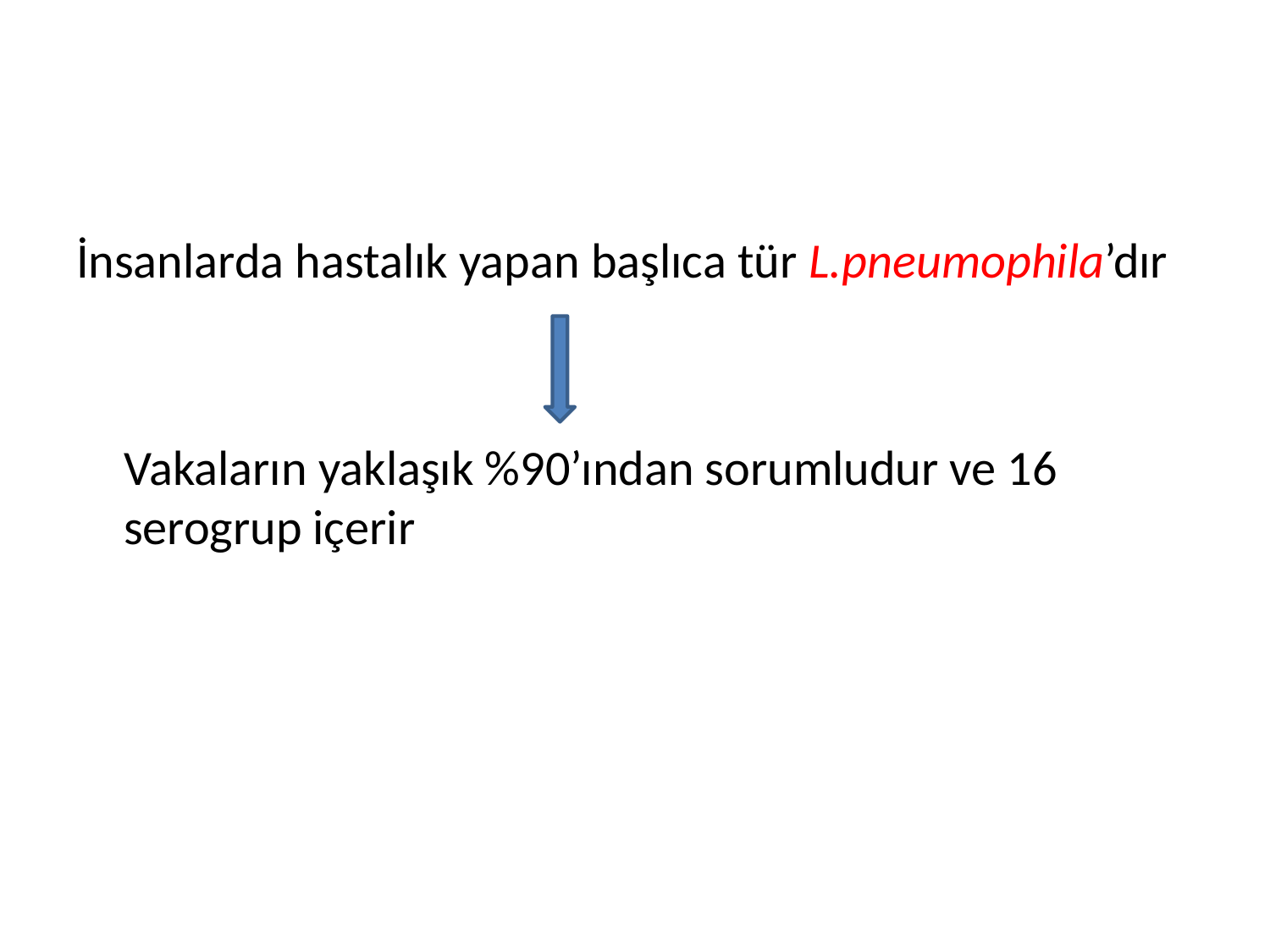

#
İnsanlarda hastalık yapan başlıca tür L.pneumophila’dır

	Vakaların yaklaşık %90’ından sorumludur ve 16 serogrup içerir